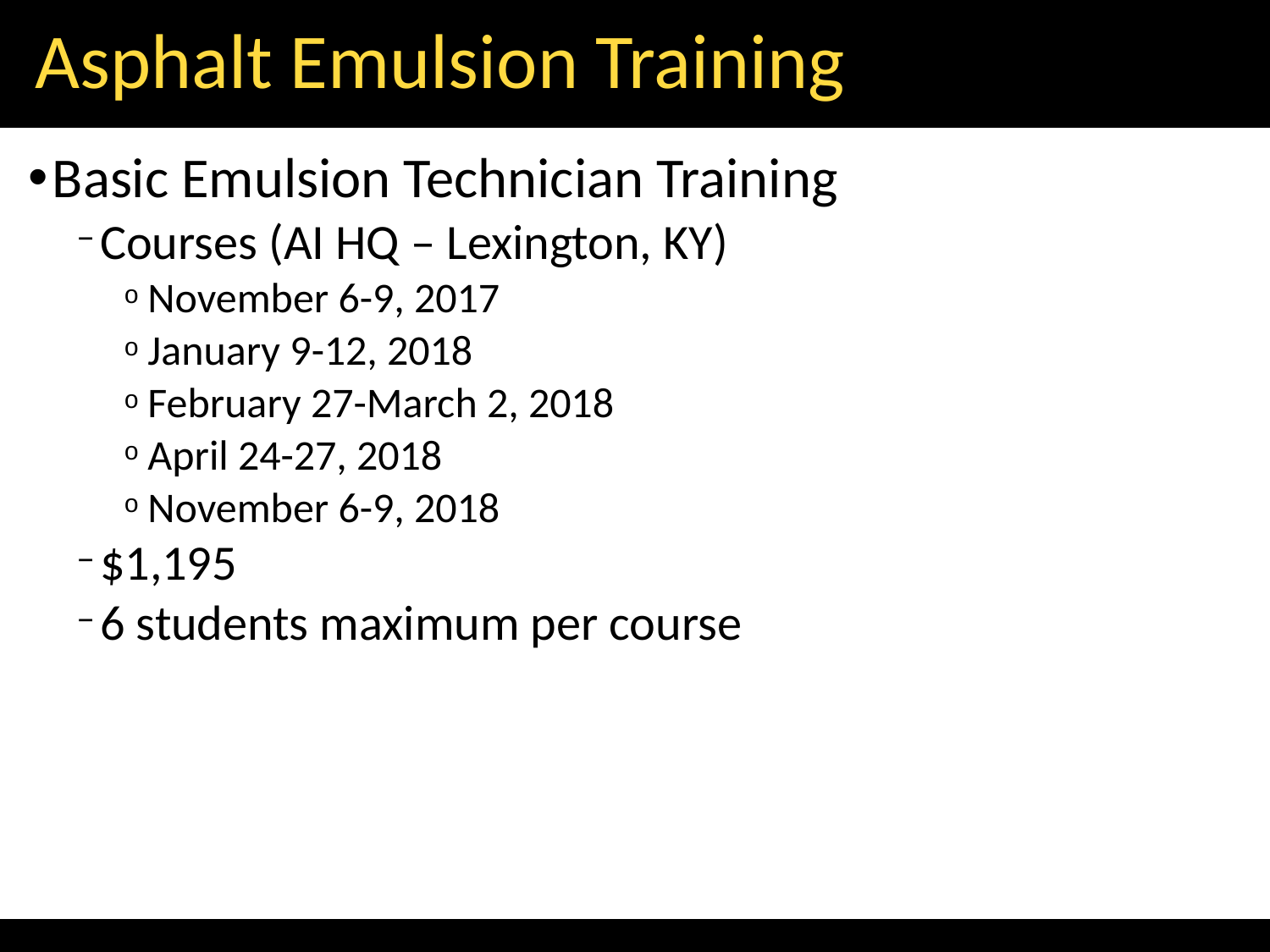

# Asphalt Emulsion Training
Basic Emulsion Technician Training
Courses (AI HQ – Lexington, KY)
November 6-9, 2017
January 9-12, 2018
February 27-March 2, 2018
April 24-27, 2018
November 6-9, 2018
$1,195
6 students maximum per course